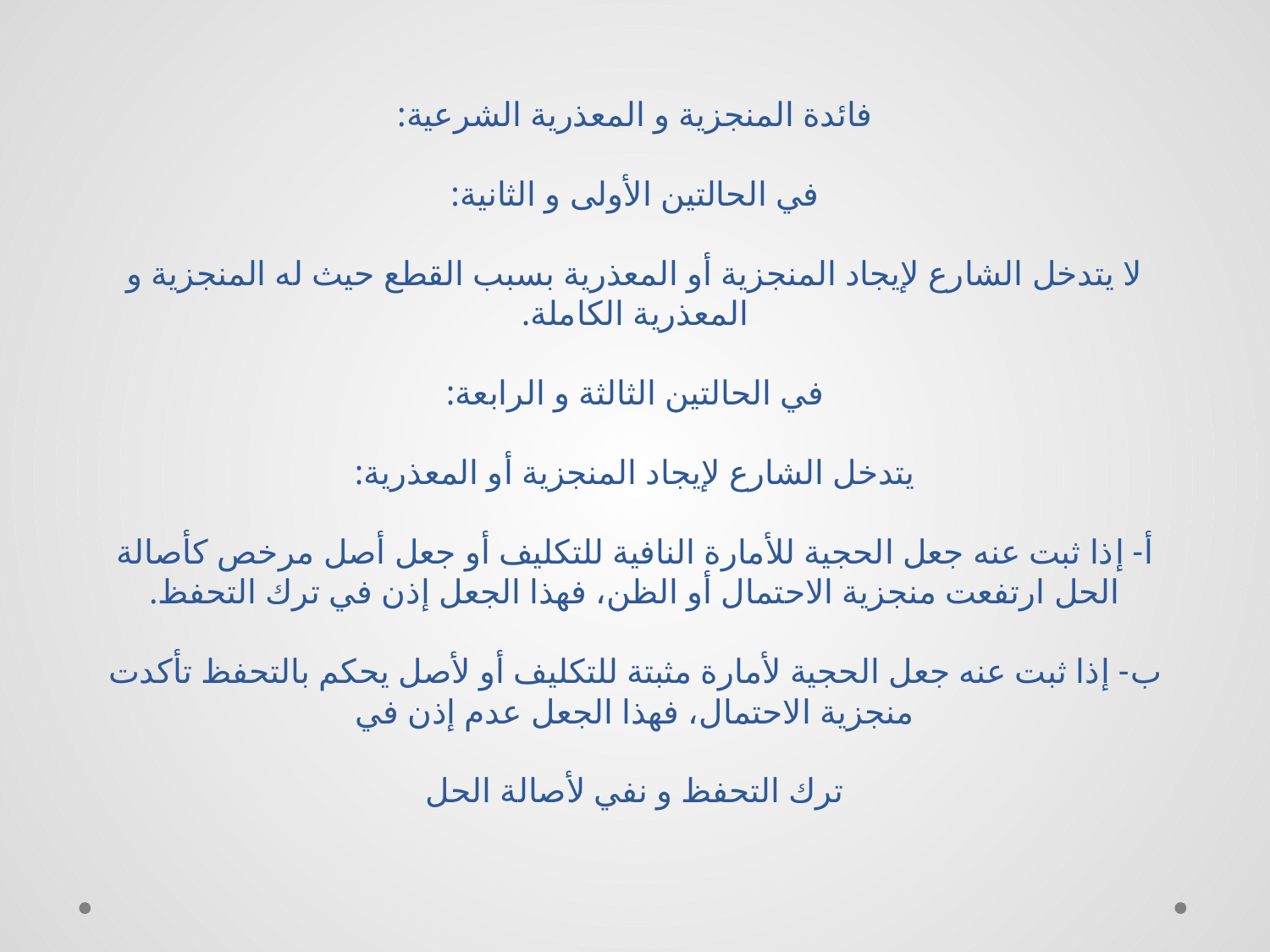

# فائدة المنجزية و المعذرية الشرعية: في الحالتين الأولى و الثانية: لا يتدخل الشارع لإيجاد المنجزية أو المعذرية بسبب القطع حيث له المنجزية و المعذرية الكاملة. في الحالتين الثالثة و الرابعة: يتدخل الشارع لإيجاد المنجزية أو المعذرية: أ- إذا ثبت عنه جعل الحجية للأمارة النافية للتكليف أو جعل أصل مرخص كأصالة الحل ارتفعت منجزية الاحتمال أو الظن، فهذا الجعل إذن في ترك التحفظ. ب- إذا ثبت عنه جعل الحجية لأمارة مثبتة للتكليف أو لأصل يحكم بالتحفظ تأكدت منجزية الاحتمال، فهذا الجعل عدم إذن في‏ ترك التحفظ و نفي لأصالة الحل‏